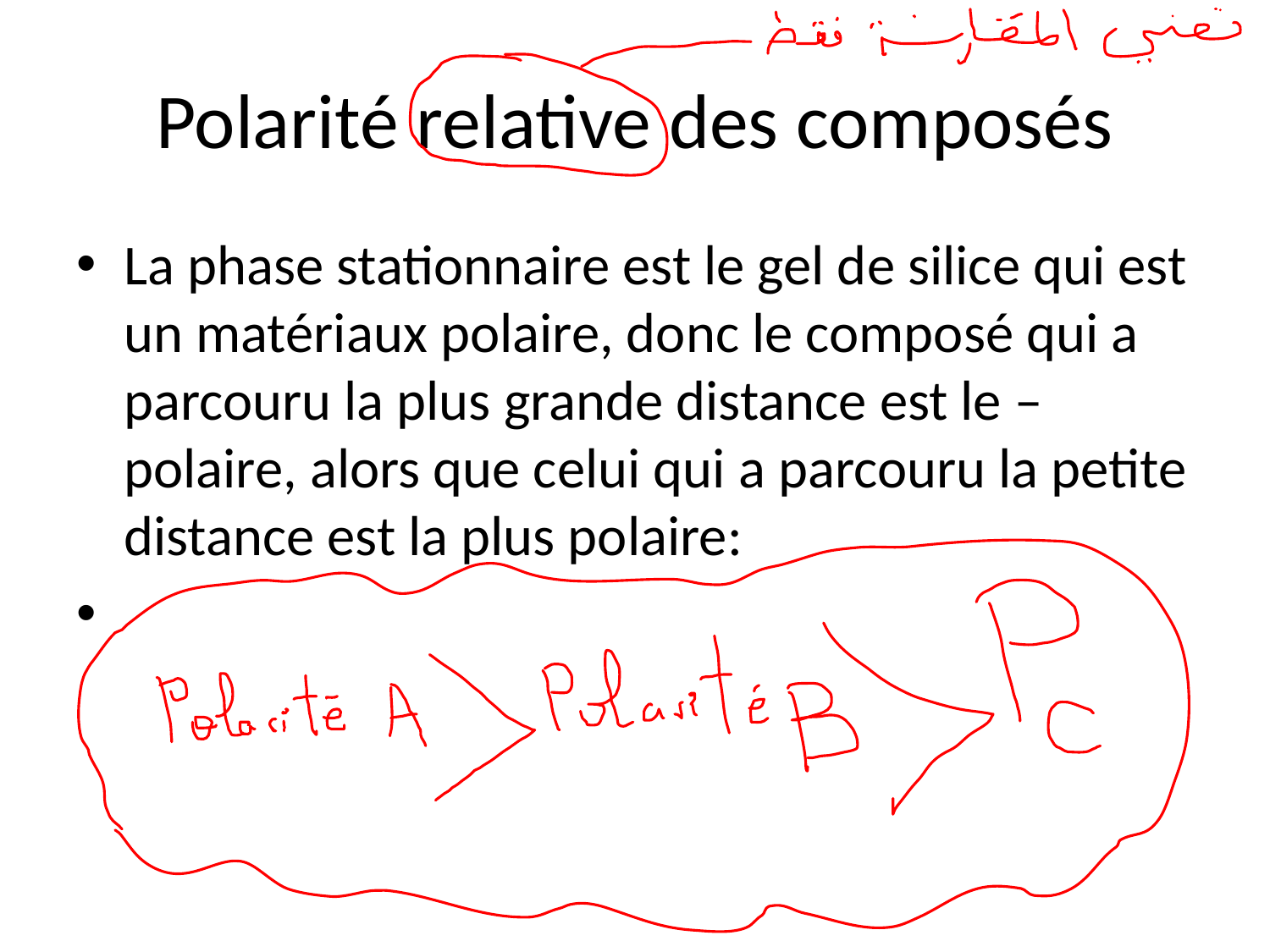

# Polarité relative des composés
La phase stationnaire est le gel de silice qui est un matériaux polaire, donc le composé qui a parcouru la plus grande distance est le – polaire, alors que celui qui a parcouru la petite distance est la plus polaire: